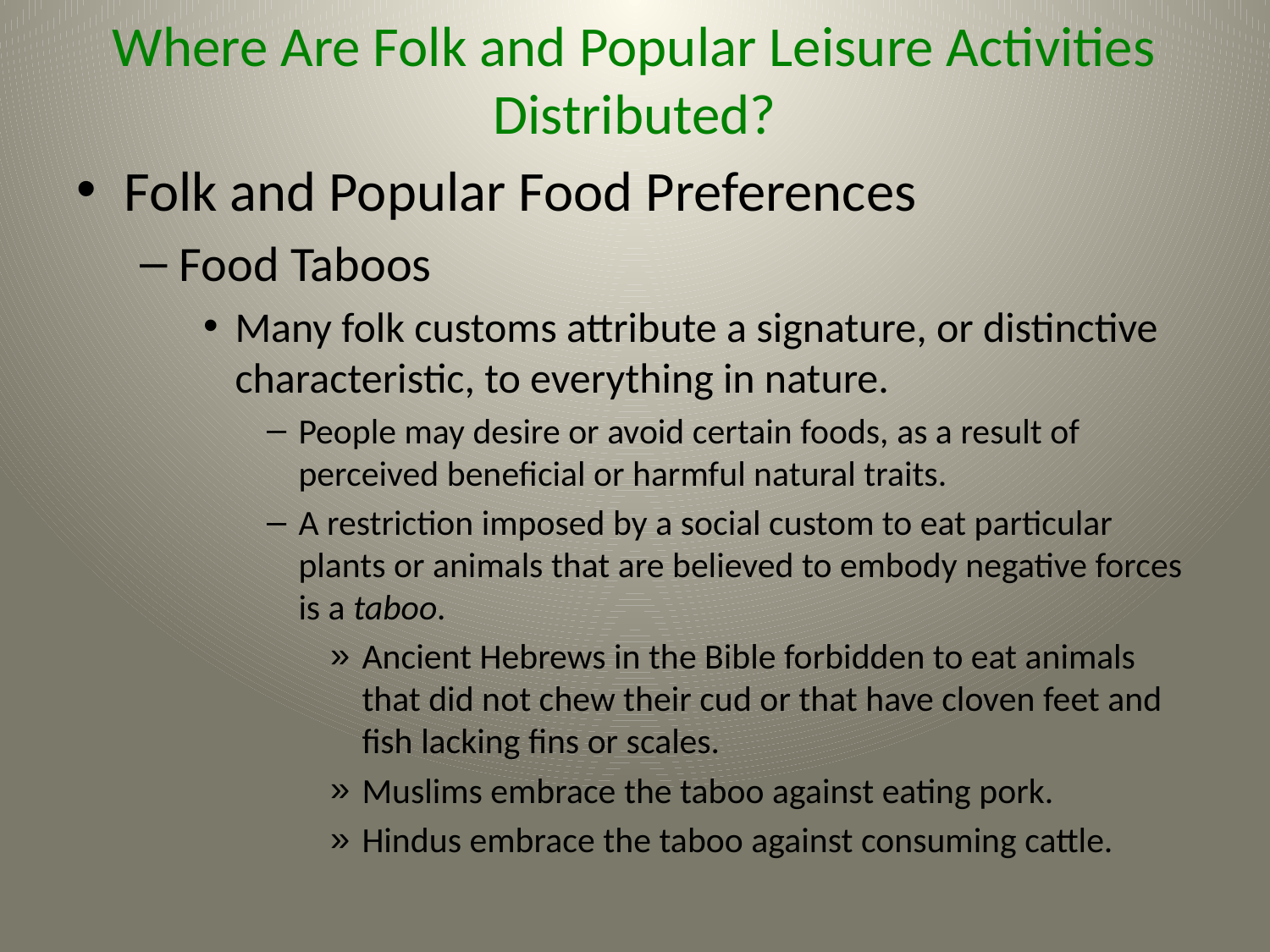

# Where Are Folk and Popular Leisure Activities Distributed?
Folk and Popular Food Preferences
Food Taboos
Many folk customs attribute a signature, or distinctive characteristic, to everything in nature.
People may desire or avoid certain foods, as a result of perceived beneficial or harmful natural traits.
A restriction imposed by a social custom to eat particular plants or animals that are believed to embody negative forces is a taboo.
Ancient Hebrews in the Bible forbidden to eat animals that did not chew their cud or that have cloven feet and fish lacking fins or scales.
Muslims embrace the taboo against eating pork.
Hindus embrace the taboo against consuming cattle.